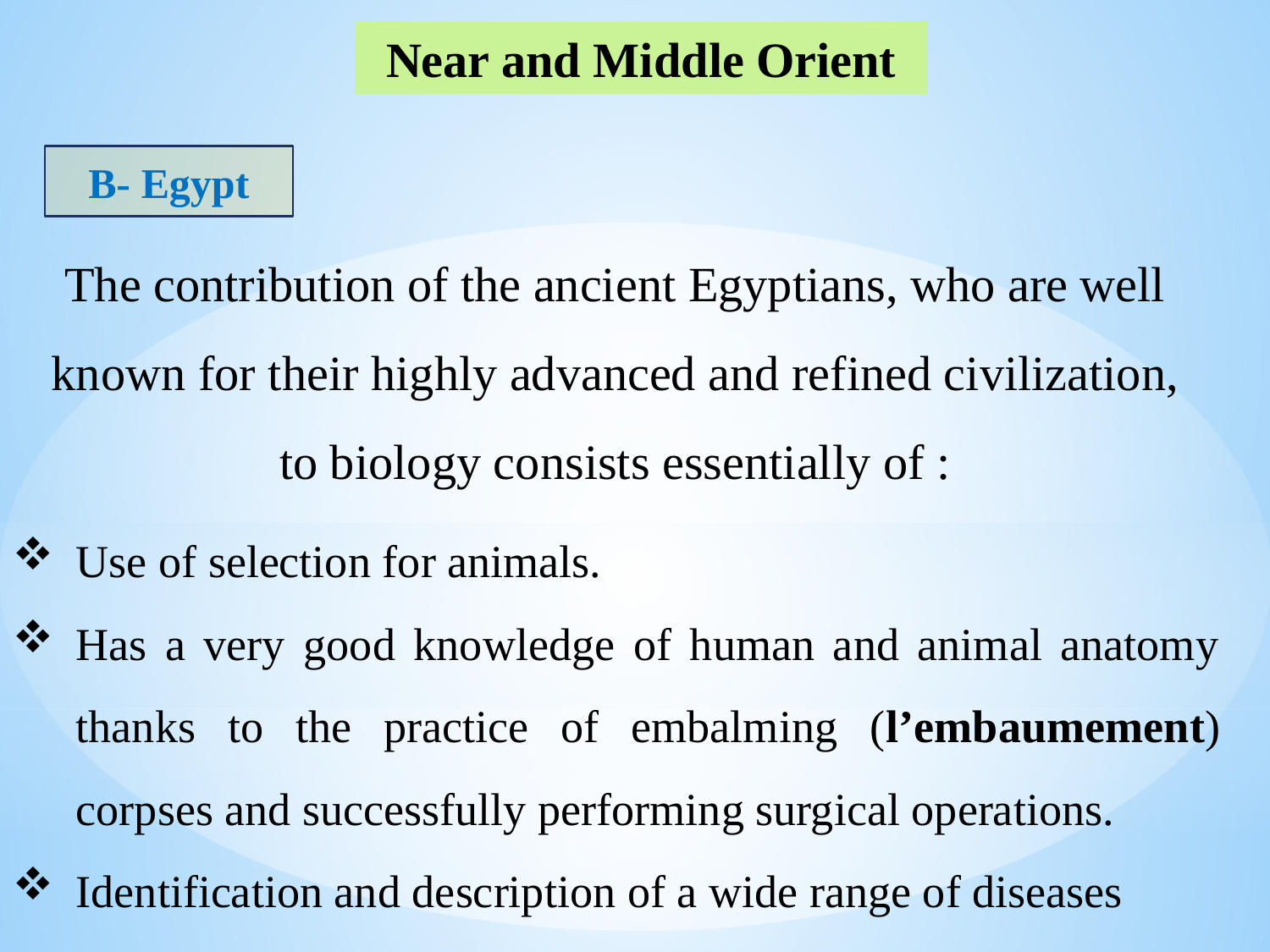

Near and Middle Orient
B- Egypt
The contribution of the ancient Egyptians, who are well known for their highly advanced and refined civilization, to biology consists essentially of :
Use of selection for animals.
Has a very good knowledge of human and animal anatomy thanks to the practice of embalming (l’embaumement) corpses and successfully performing surgical operations.
Identification and description of a wide range of diseases